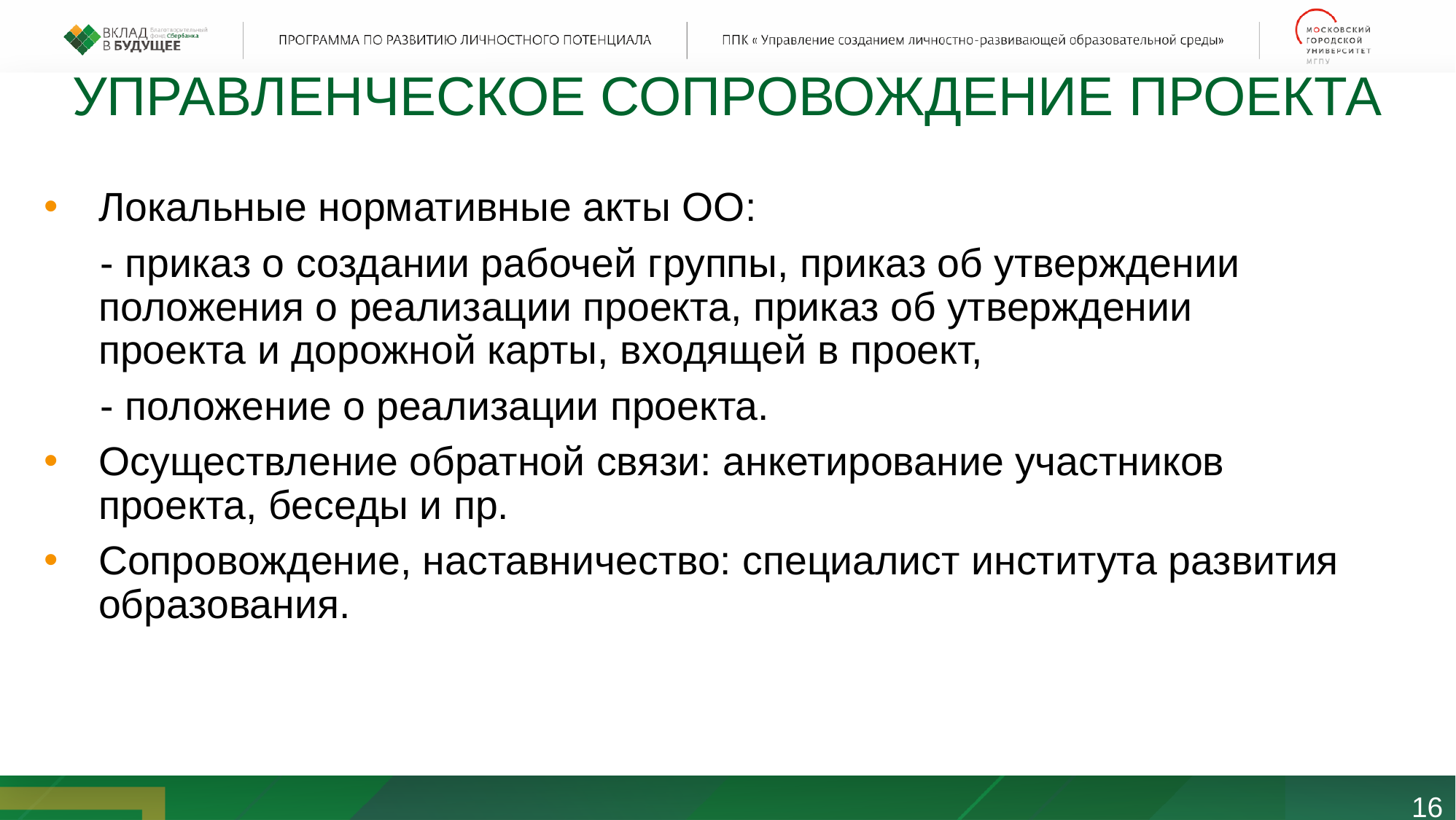

УПРАВЛЕНЧЕСКОЕ СОПРОВОЖДЕНИЕ ПРОЕКТА
Локальные нормативные акты ОО:
     - приказ о создании рабочей группы, приказ об утверждении положения о реализации проекта, приказ об утверждении проекта и дорожной карты, входящей в проект,
     - положение о реализации проекта.
Осуществление обратной связи: анкетирование участников проекта, беседы и пр.
Сопровождение, наставничество: специалист института развития образования.

16